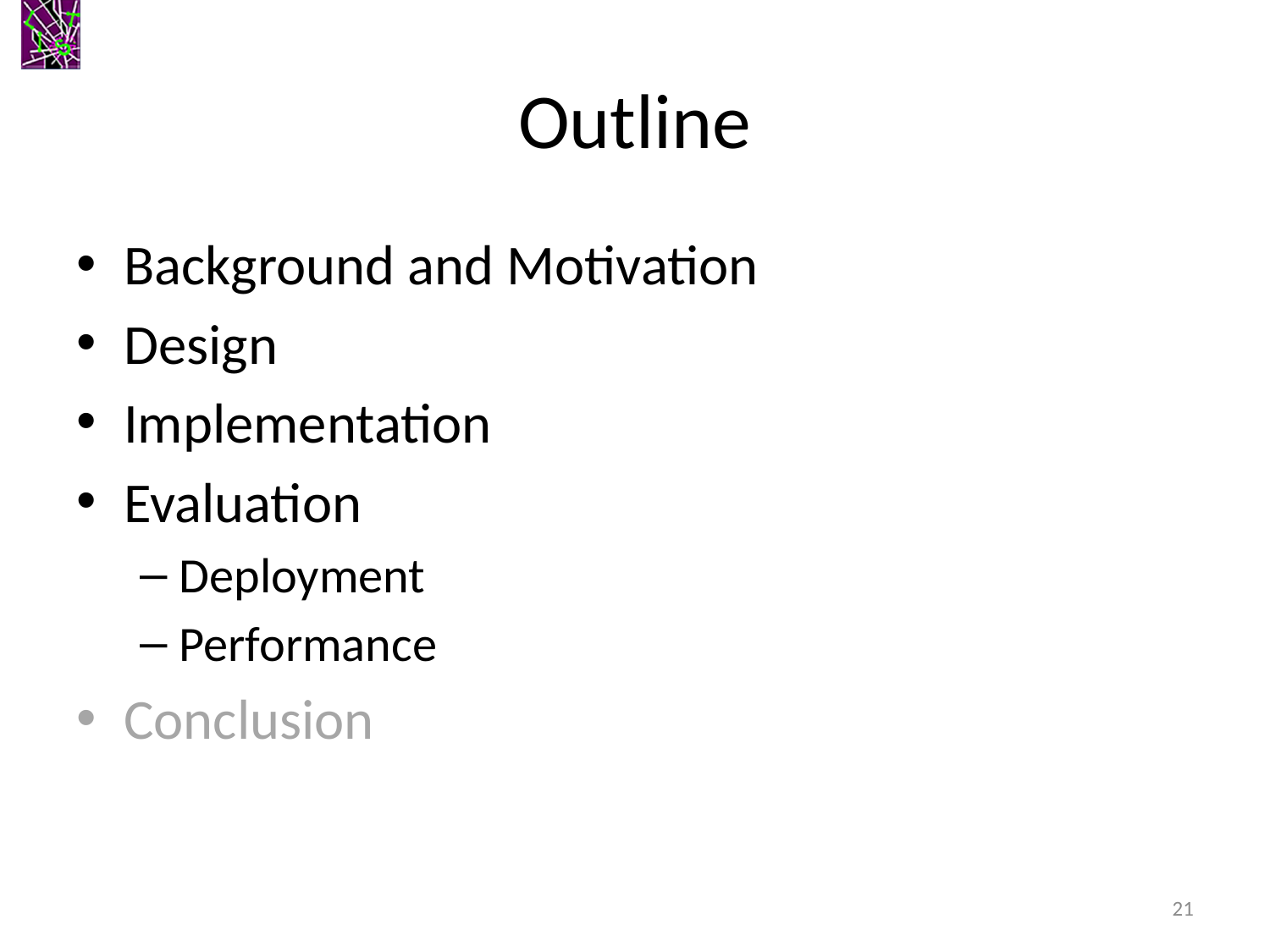

# Outline
Background and Motivation
Design
Implementation
Evaluation
Deployment
Performance
Conclusion
21